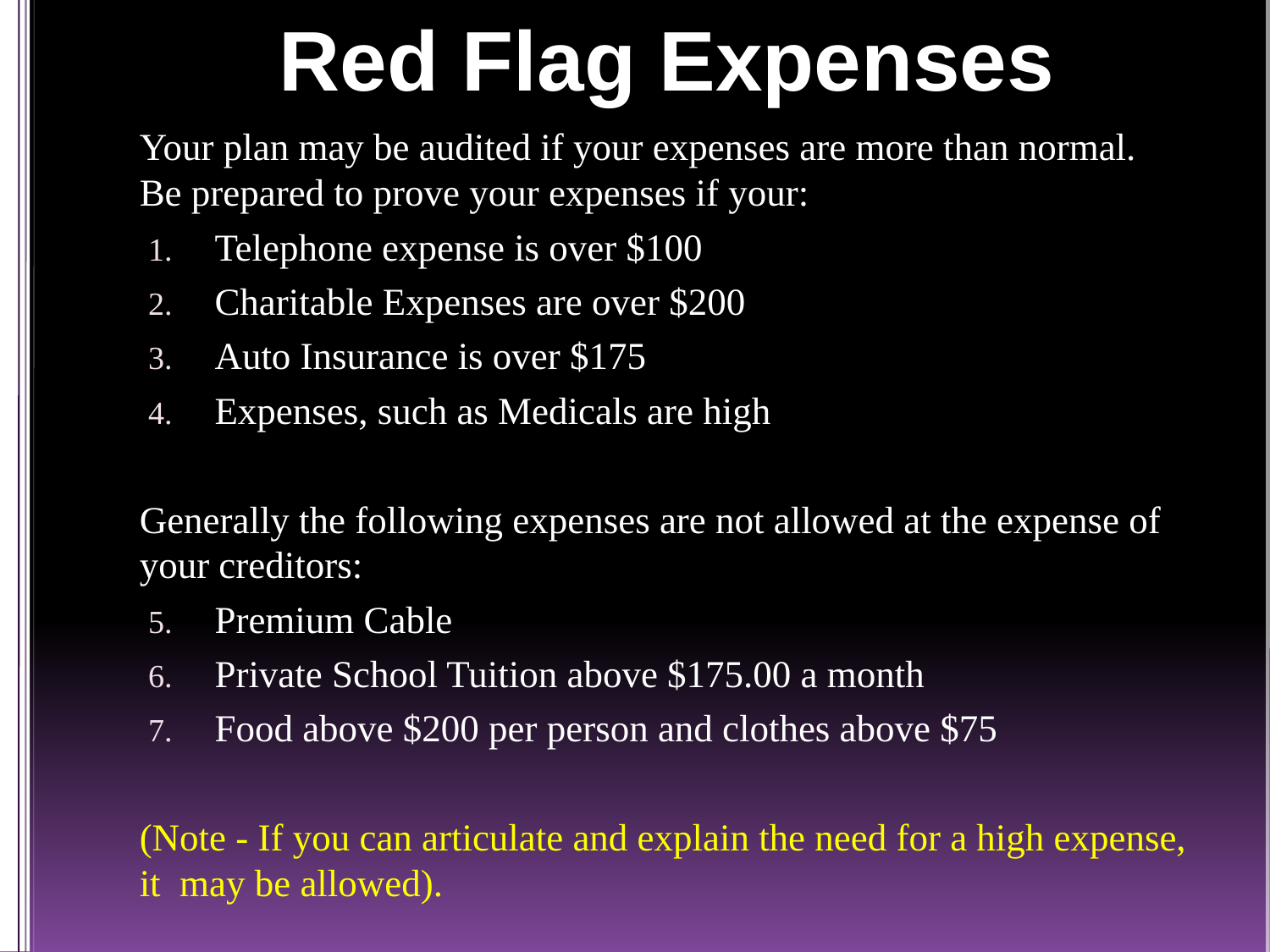

# Red Flag Expenses
Your plan may be audited if your expenses are more than normal.  Be prepared to prove your expenses if your:
Telephone expense is over $100
Charitable Expenses are over $200
Auto Insurance is over $175
Expenses, such as Medicals are high

Generally the following expenses are not allowed at the expense of your creditors:
Premium Cable
Private School Tuition above $175.00 a month
Food above $200 per person and clothes above $75

(Note - If you can articulate and explain the need for a high expense, it  may be allowed).